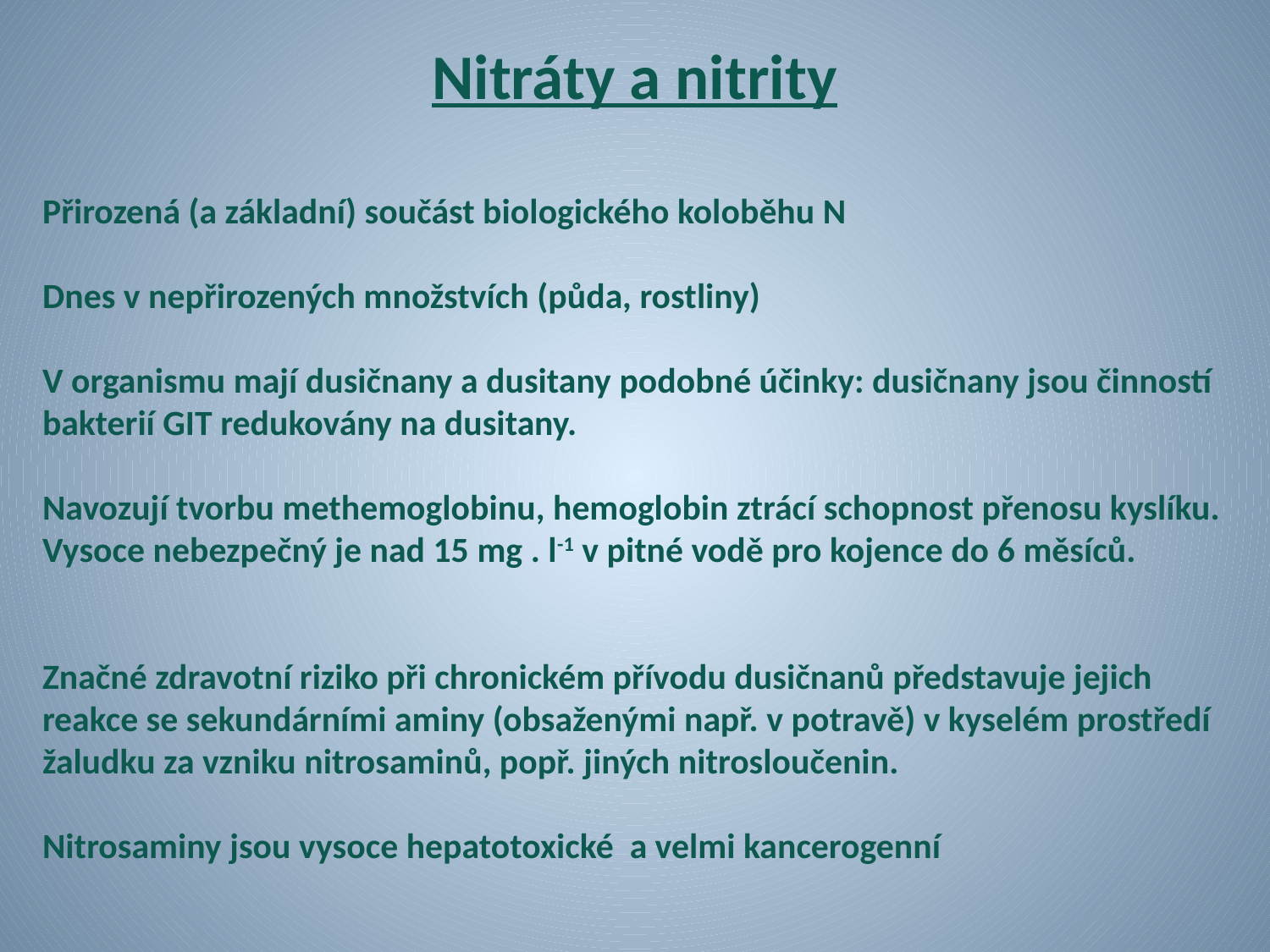

Nitráty a nitrity

Přirozená (a základní) součást biologického koloběhu N

Dnes v nepřirozených množstvích (půda, rostliny)

V organismu mají dusičnany a dusitany podobné účinky: dusičnany jsou činností bakterií GIT redukovány na dusitany.

Navozují tvorbu methemoglobinu, hemoglobin ztrácí schopnost přenosu kyslíku.
Vysoce nebezpečný je nad 15 mg . l-1 v pitné vodě pro kojence do 6 měsíců.

Značné zdravotní riziko při chronickém přívodu dusičnanů představuje jejich reakce se sekundárními aminy (obsaženými např. v potravě) v kyselém prostředí žaludku za vzniku nitrosaminů, popř. jiných nitrosloučenin.

Nitrosaminy jsou vysoce hepatotoxické  a velmi kancerogenní